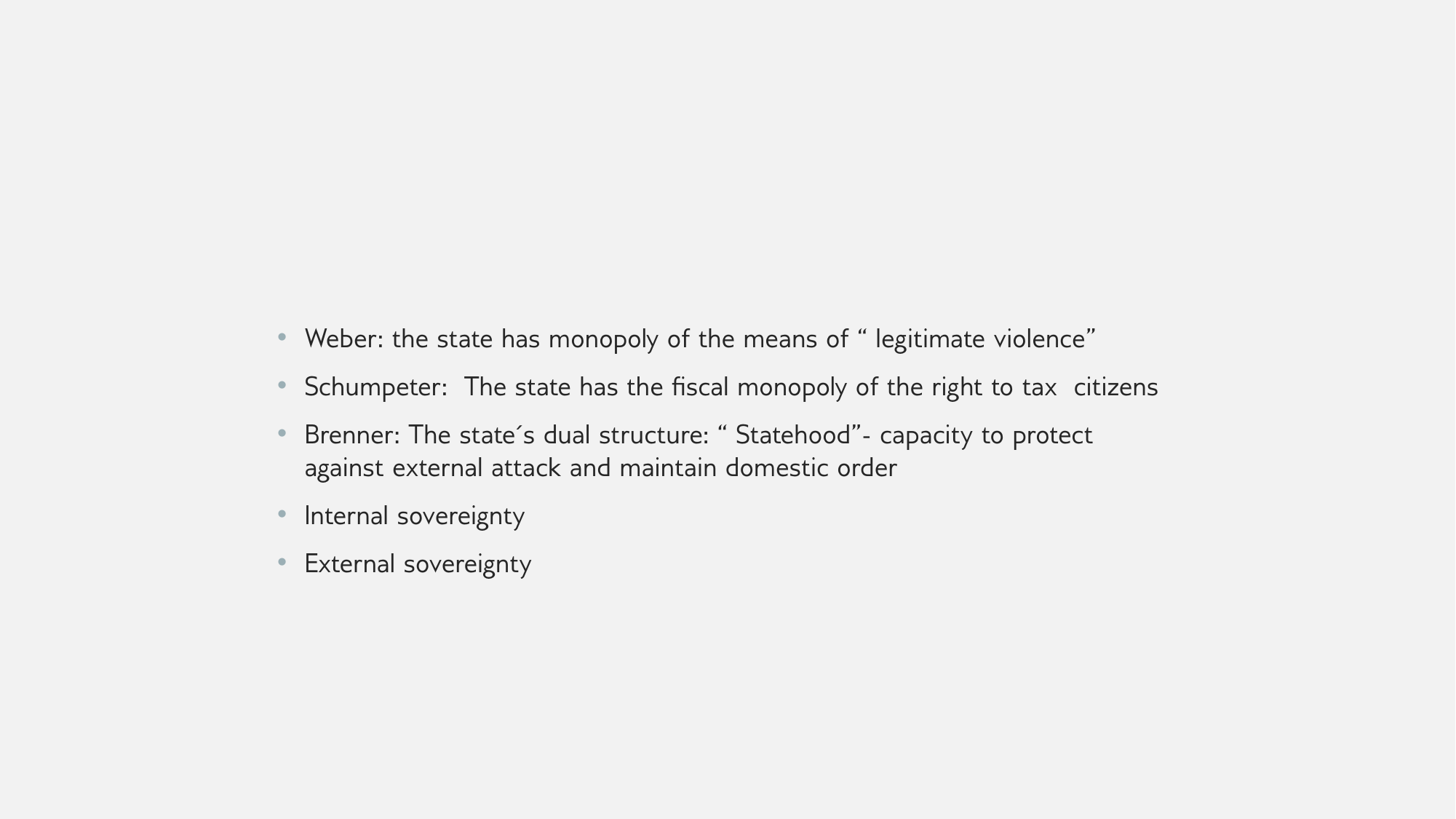

#
Weber: the state has monopoly of the means of “ legitimate violence”
Schumpeter:  The state has the fiscal monopoly of the right to tax  citizens
Brenner: The state´s dual structure: “ Statehood”- capacity to protect against external attack and maintain domestic order
Internal sovereignty
External sovereignty